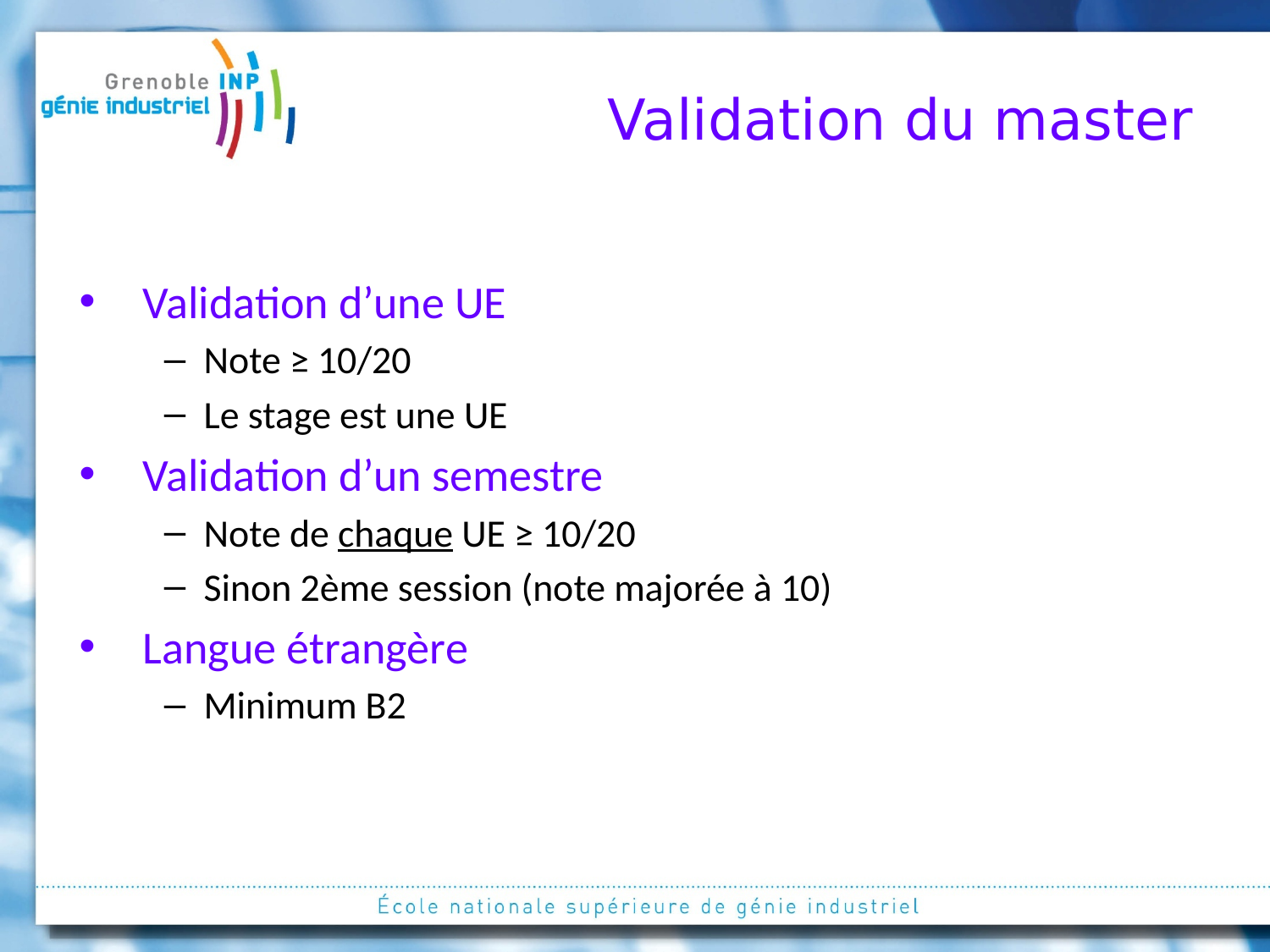

# Validation du master
Validation d’une UE
Note ≥ 10/20
Le stage est une UE
Validation d’un semestre
Note de chaque UE ≥ 10/20
Sinon 2ème session (note majorée à 10)
Langue étrangère
Minimum B2